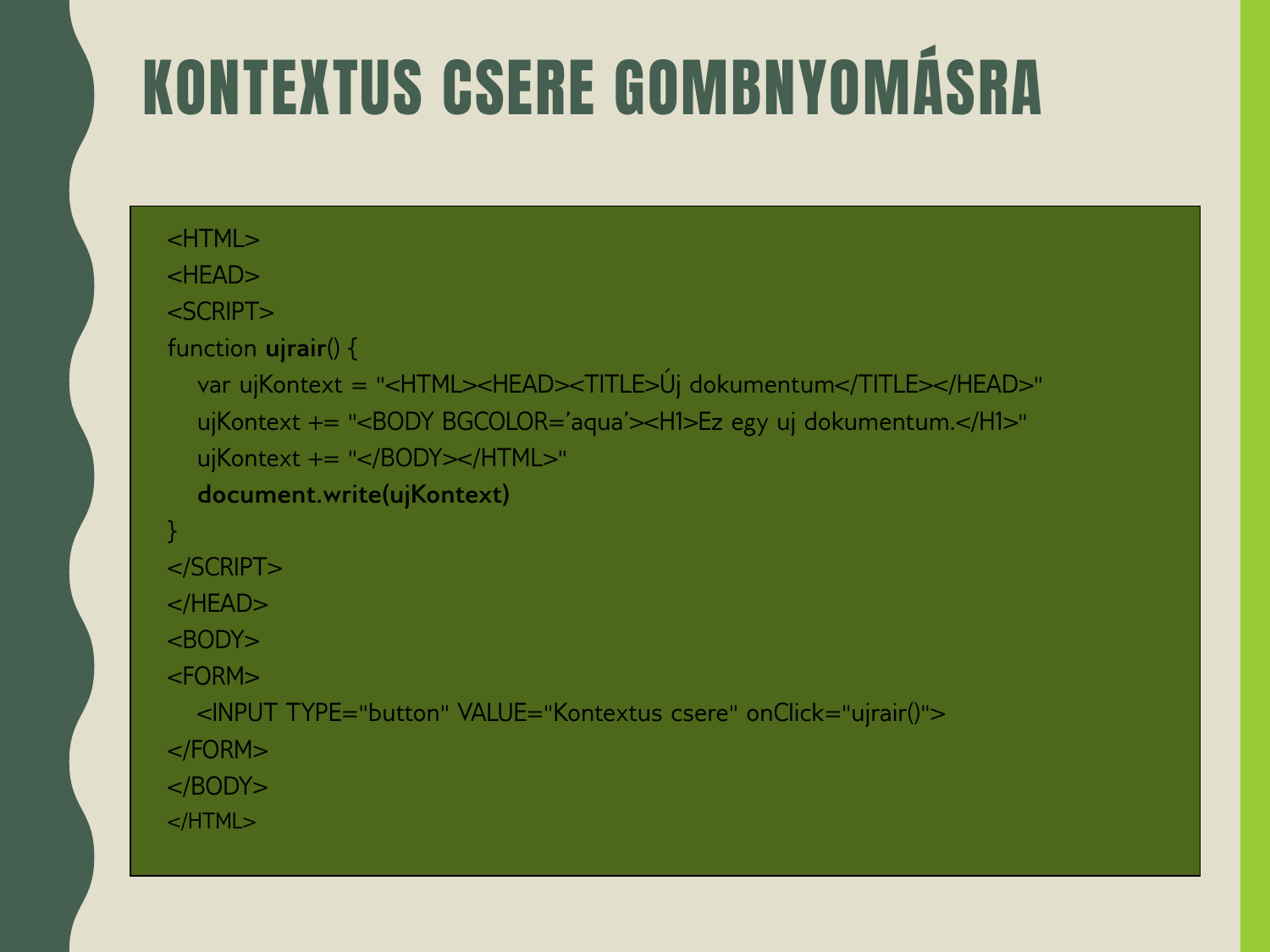

# Kontextus csere gombnyomásra

<HTML>
<HEAD>
<SCRIPT>
function ujrair() {
	var ujKontext = "<HTML><HEAD><TITLE>Új dokumentum</TITLE></HEAD>"
	ujKontext += "<BODY BGCOLOR=’aqua’><H1>Ez egy uj dokumentum.</H1>"
	ujKontext += "</BODY></HTML>"
	document.write(ujKontext)
}
</SCRIPT>
</HEAD>
<BODY>
<FORM>
	<INPUT TYPE="button" VALUE="Kontextus csere" onClick="ujrair()">
</FORM>
</BODY>
</HTML>